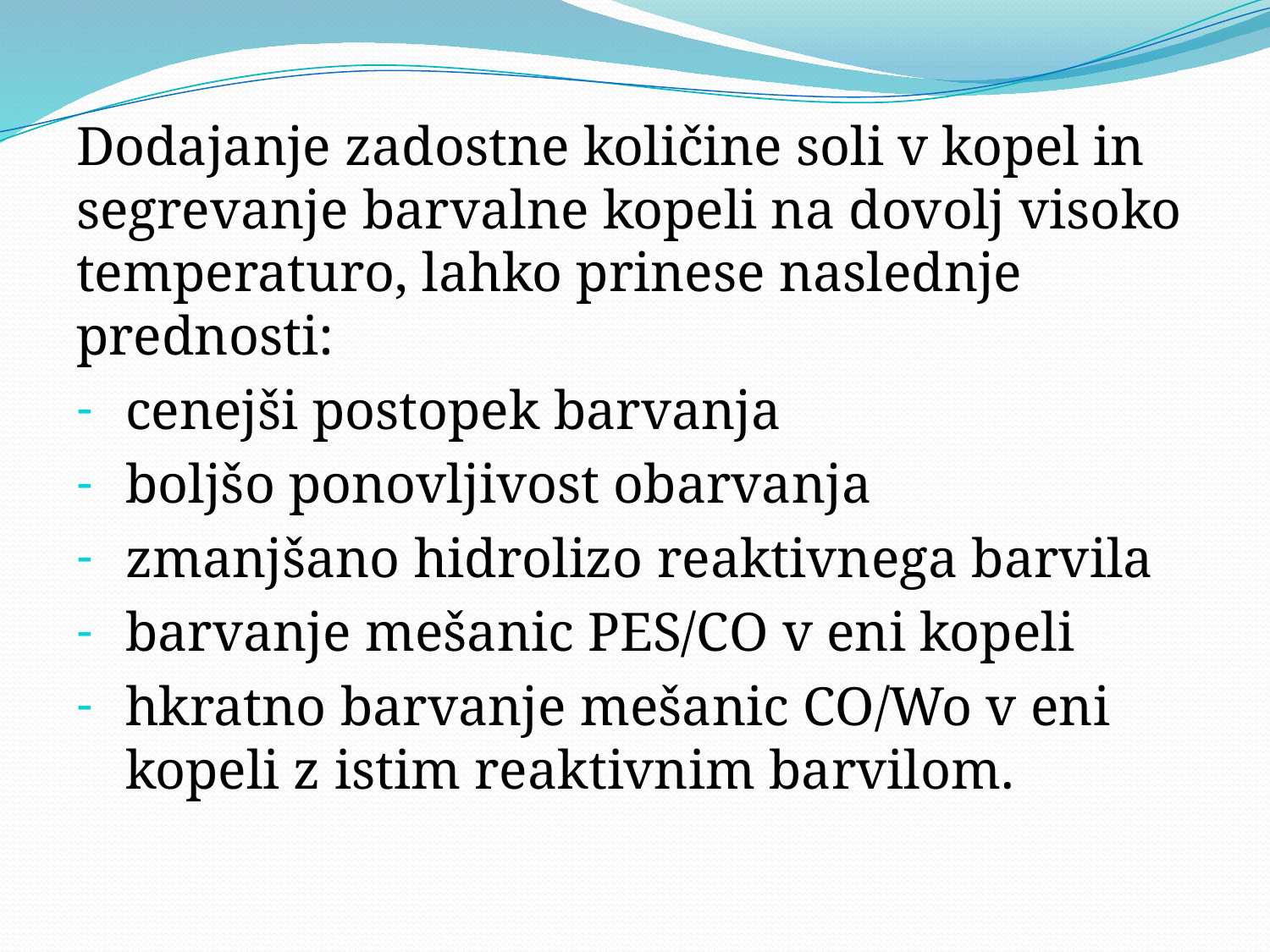

Dodajanje zadostne količine soli v kopel in segrevanje barvalne kopeli na dovolj visoko temperaturo, lahko prinese naslednje prednosti:
cenejši postopek barvanja
boljšo ponovljivost obarvanja
zmanjšano hidrolizo reaktivnega barvila
barvanje mešanic PES/CO v eni kopeli
hkratno barvanje mešanic CO/Wo v eni kopeli z istim reaktivnim barvilom.